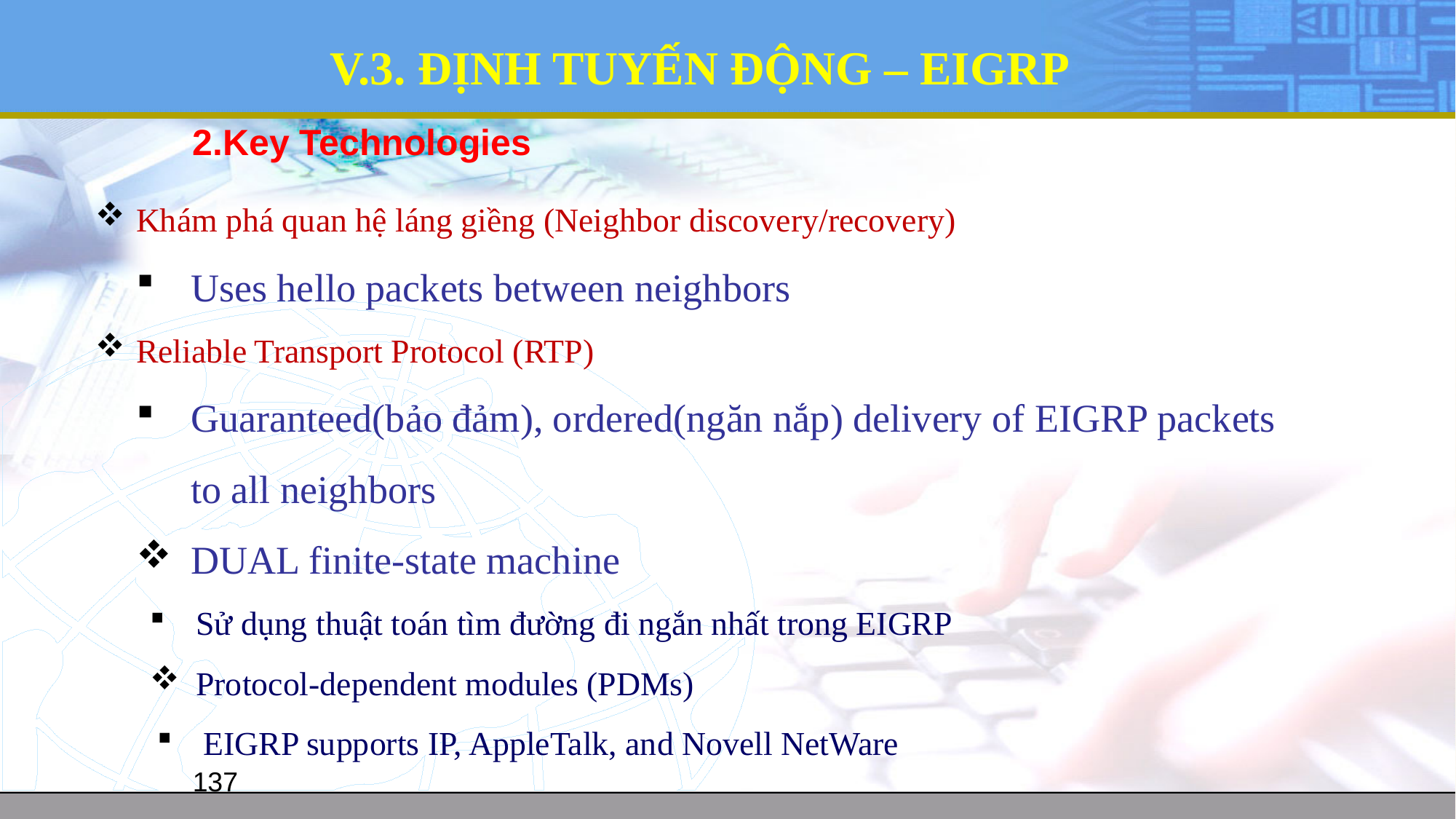

# V.3. ĐỊNH TUYẾN ĐỘNG – EIGRP
2.Key Technologies
Khám phá quan hệ láng giềng (Neighbor discovery/recovery)
Uses hello packets between neighbors
Reliable Transport Protocol (RTP)
Guaranteed(bảo đảm), ordered(ngăn nắp) delivery of EIGRP packets to all neighbors
DUAL finite-state machine
Sử dụng thuật toán tìm đường đi ngắn nhất trong EIGRP
Protocol-dependent modules (PDMs)
EIGRP supports IP, AppleTalk, and Novell NetWare

137